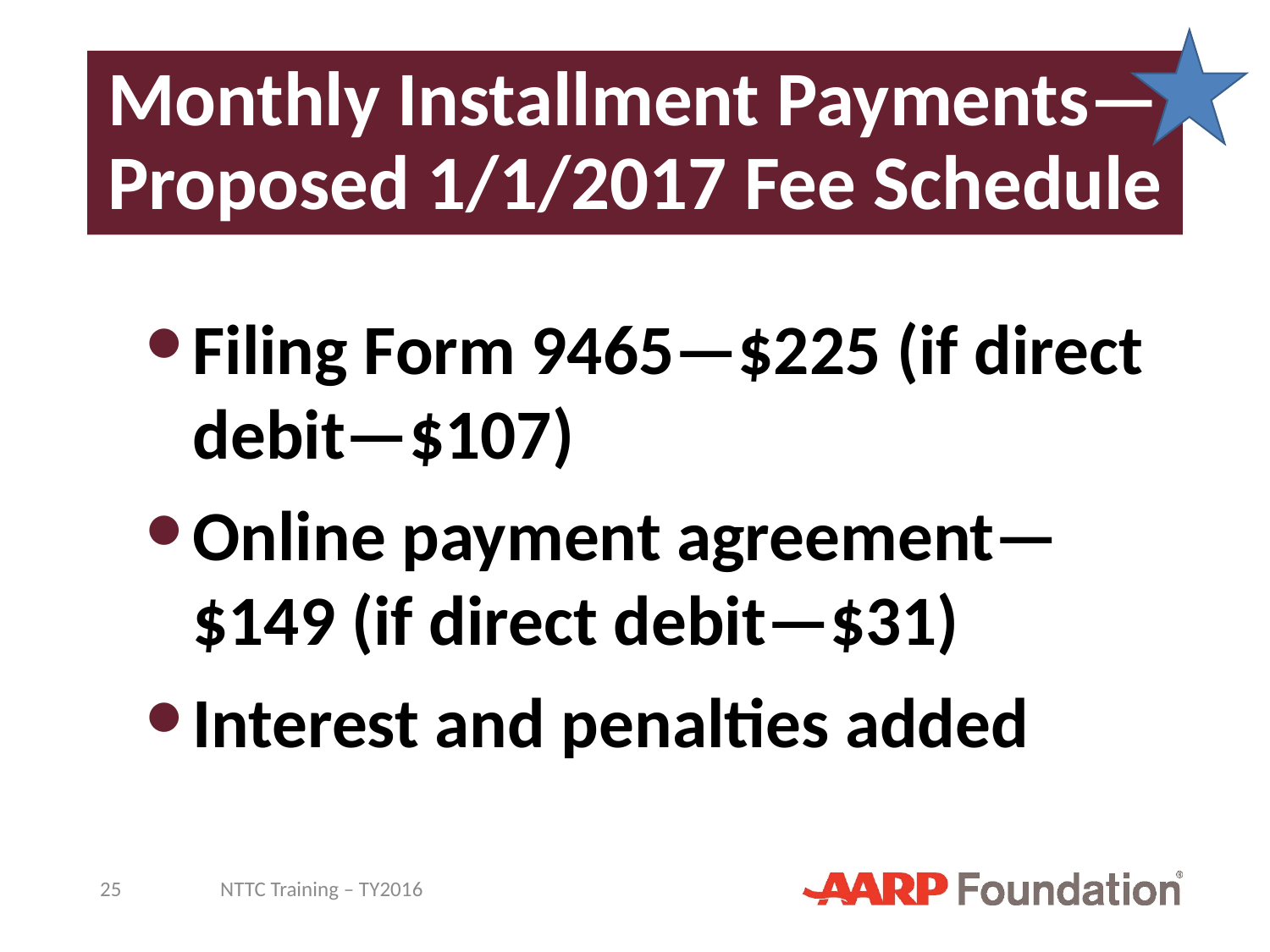

# Monthly Installment Payments— Proposed 1/1/2017 Fee Schedule
Filing Form 9465—$225 (if direct debit—$107)
Online payment agreement—$149 (if direct debit—$31)
Interest and penalties added
25
NTTC Training – TY2016